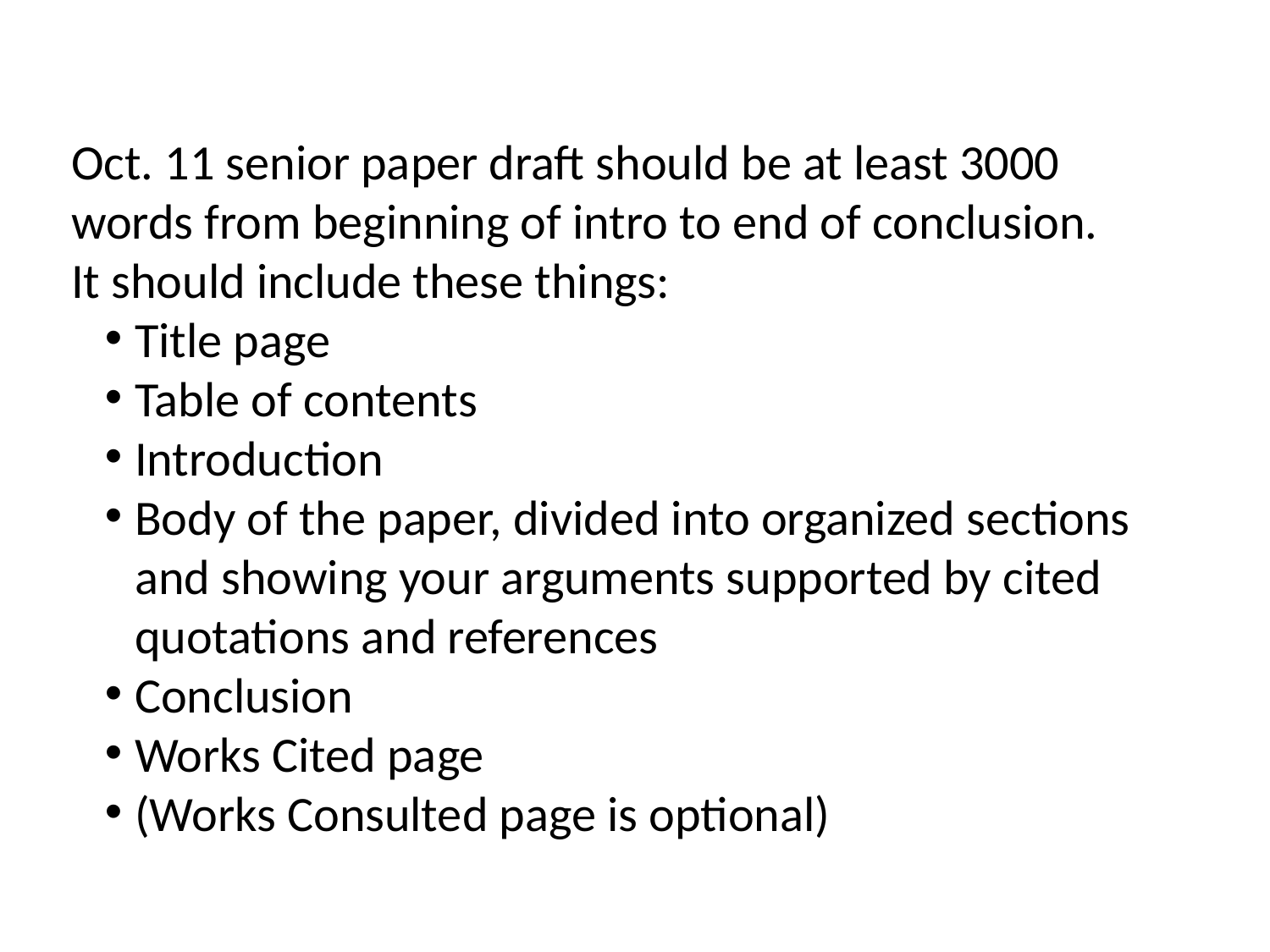

Oct. 11 senior paper draft should be at least 3000 words from beginning of intro to end of conclusion.
It should include these things:
Title page
Table of contents
Introduction
Body of the paper, divided into organized sections and showing your arguments supported by cited quotations and references
Conclusion
Works Cited page
(Works Consulted page is optional)